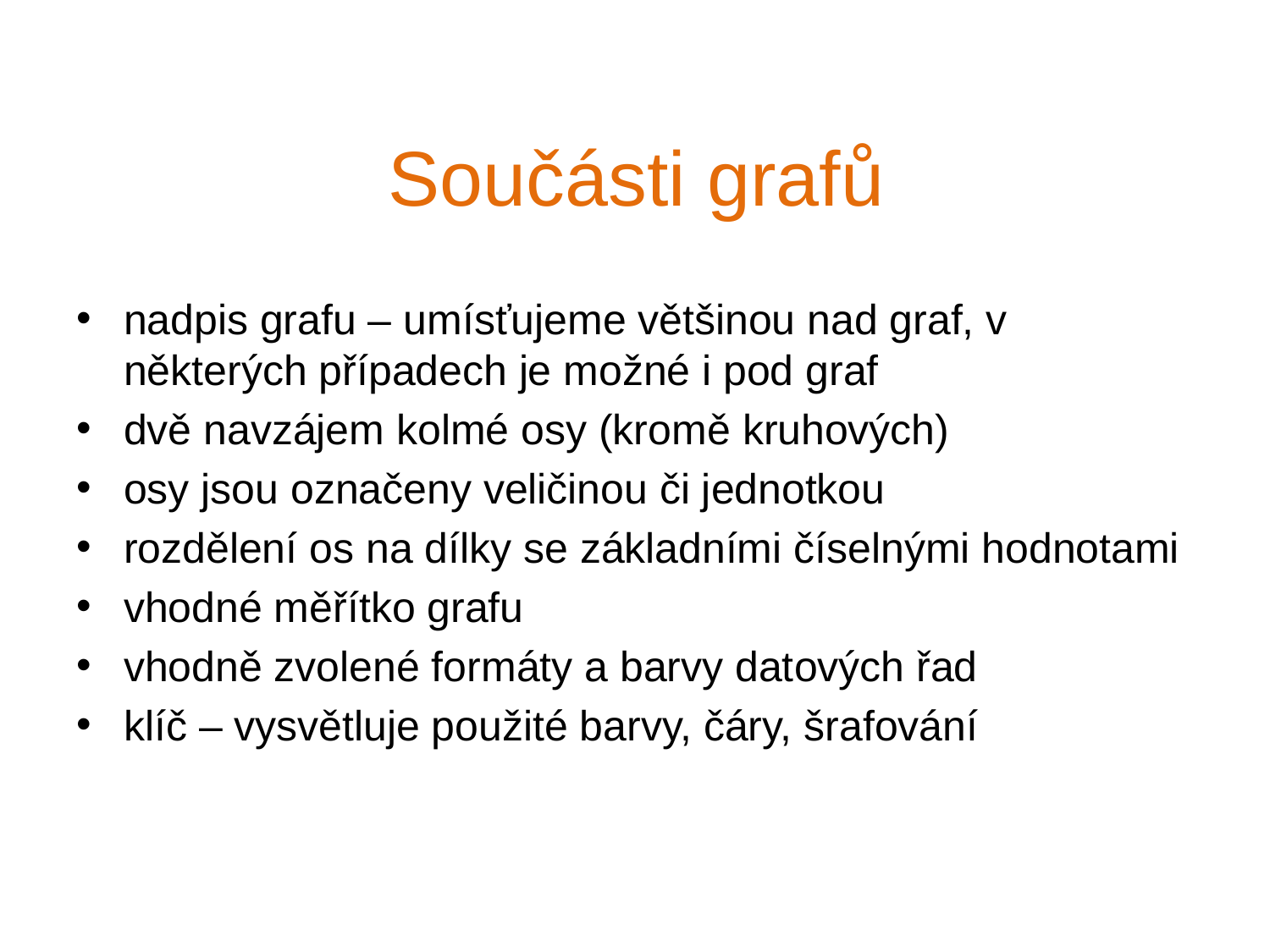

# Součásti grafů
nadpis grafu – umísťujeme většinou nad graf, v některých případech je možné i pod graf
dvě navzájem kolmé osy (kromě kruhových)
osy jsou označeny veličinou či jednotkou
rozdělení os na dílky se základními číselnými hodnotami
vhodné měřítko grafu
vhodně zvolené formáty a barvy datových řad
klíč – vysvětluje použité barvy, čáry, šrafování